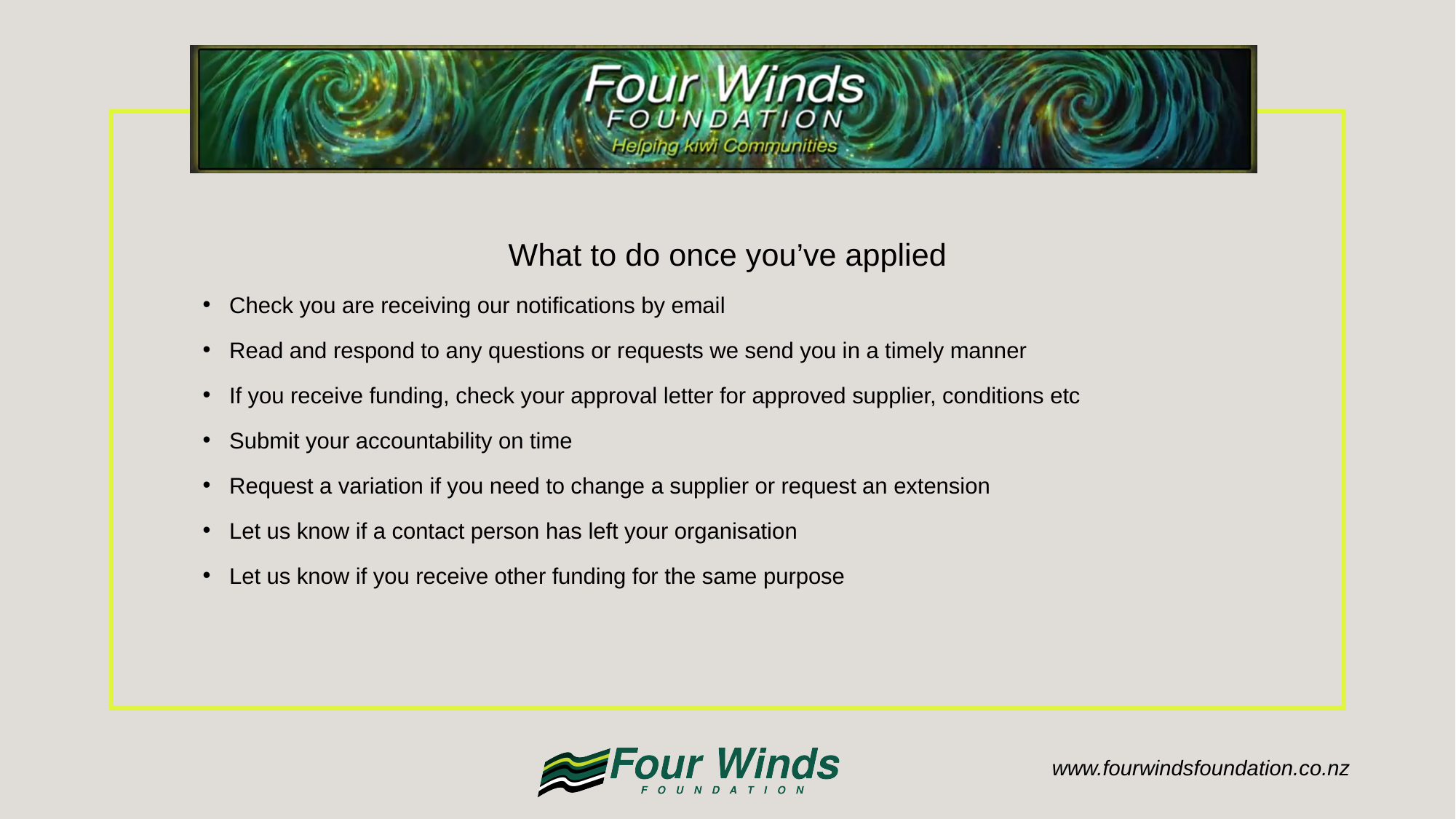

What to do once you’ve applied
Check you are receiving our notifications by email
Read and respond to any questions or requests we send you in a timely manner
If you receive funding, check your approval letter for approved supplier, conditions etc
Submit your accountability on time
Request a variation if you need to change a supplier or request an extension
Let us know if a contact person has left your organisation
Let us know if you receive other funding for the same purpose